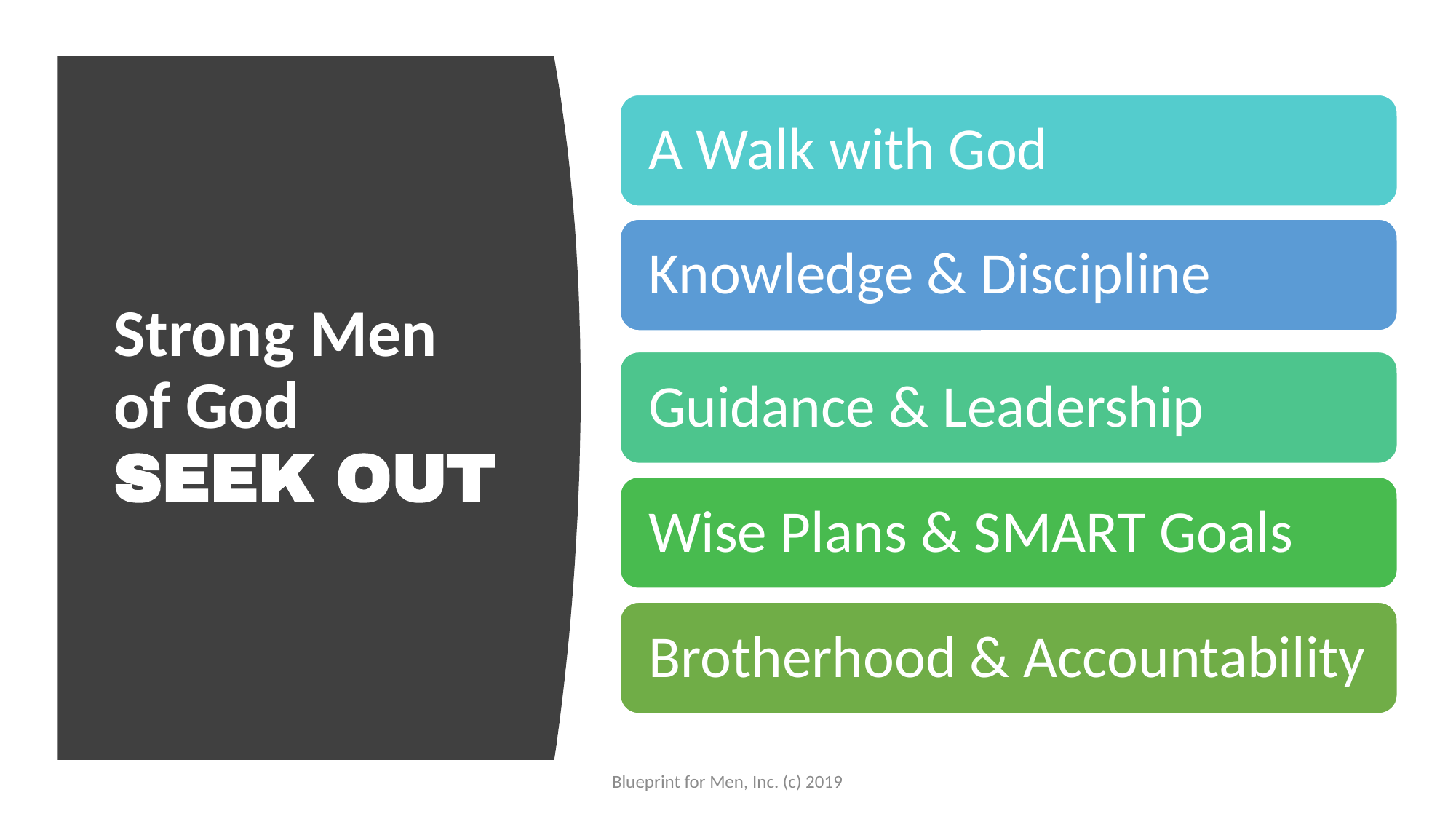

Knowledge & Discipline
A Walk with God
Guidance & Leadership
Wise Plans & SMART Goals
Brotherhood & Accountability

# Strong Men of God SEEK OUT
Blueprint for Men, Inc. (c) 2019